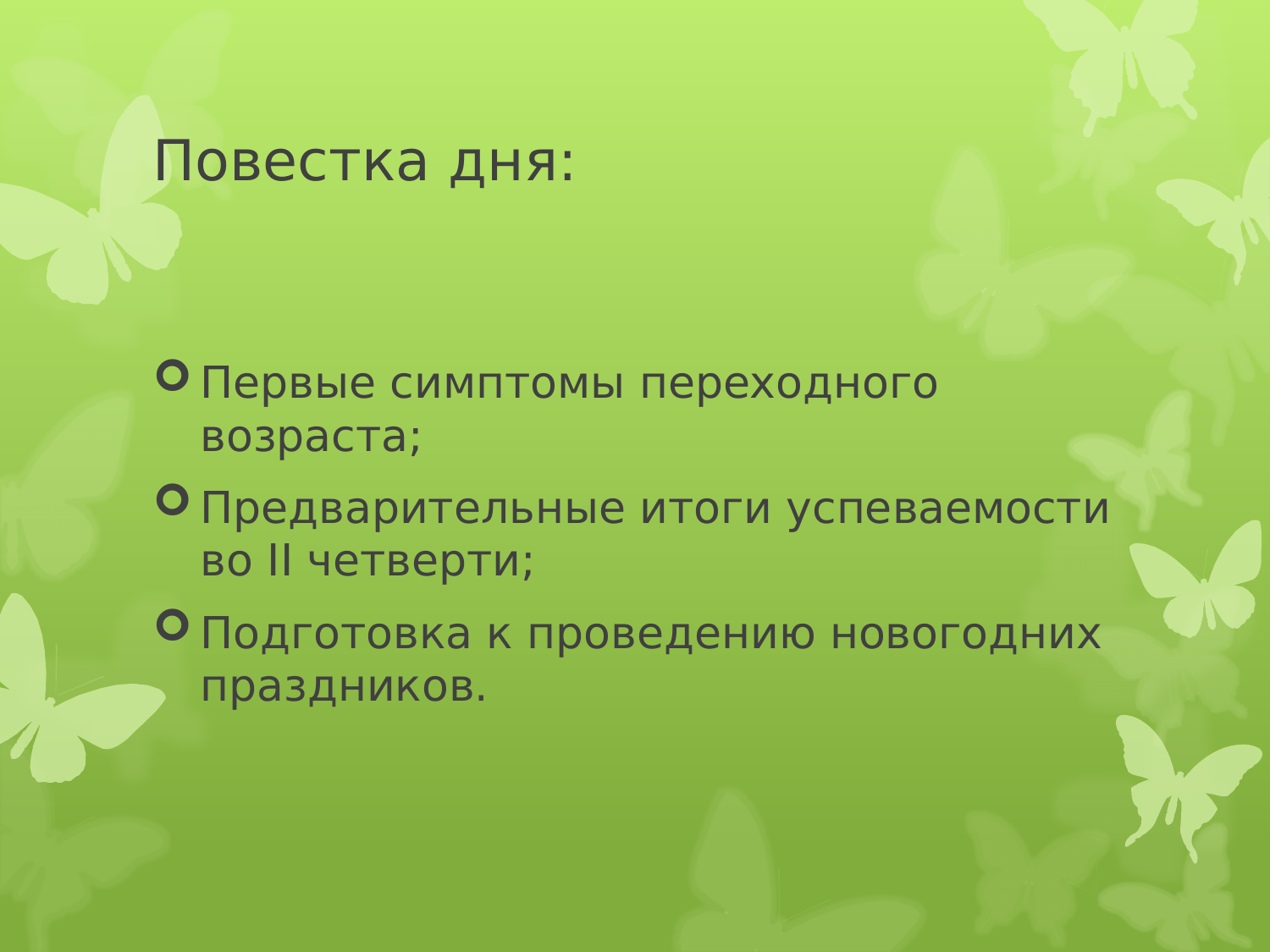

# Повестка дня:
Первые симптомы переходного возраста;
Предварительные итоги успеваемости во II четверти;
Подготовка к проведению новогодних праздников.